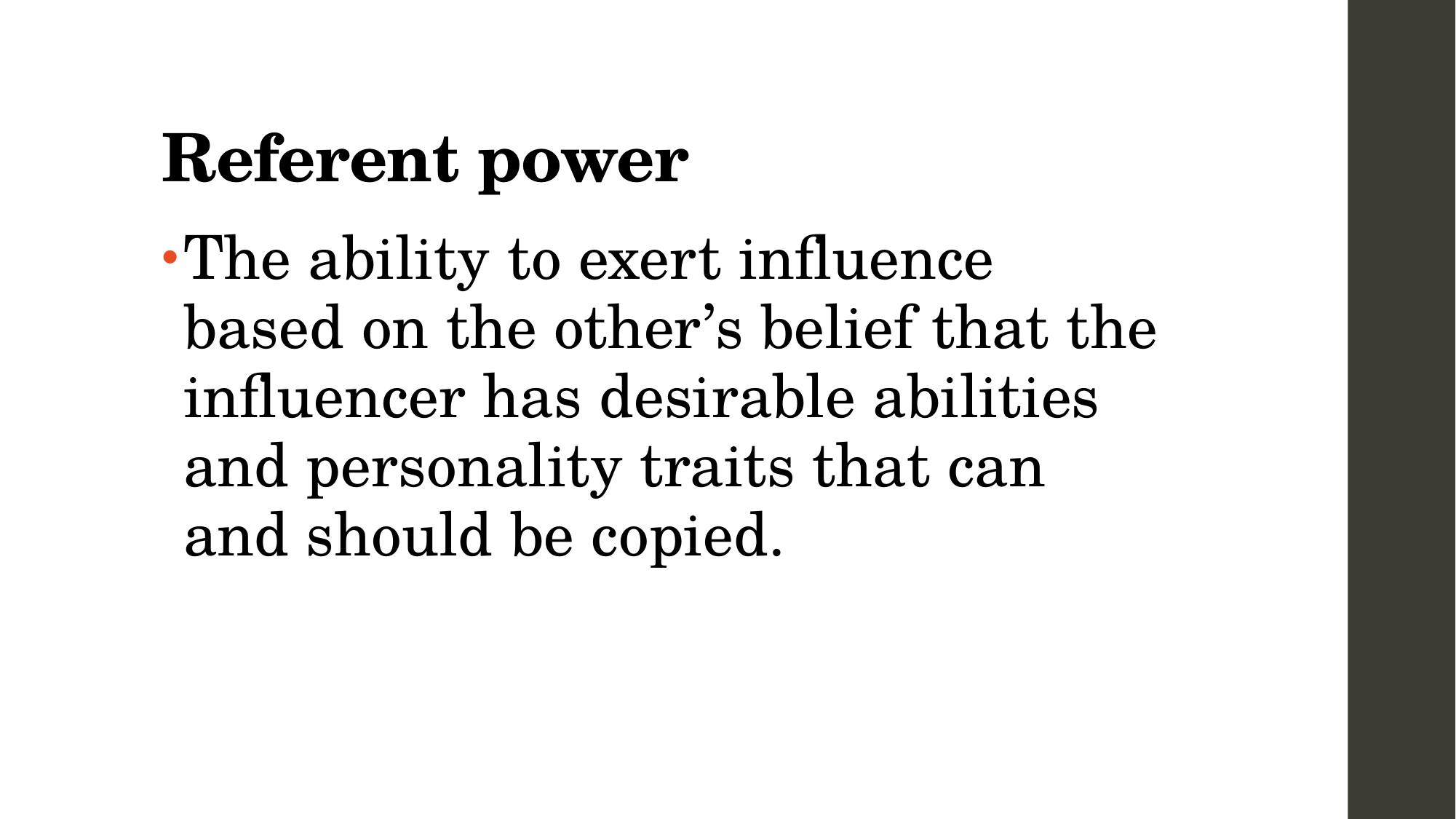

# Referent power
The ability to exert influence based on the other’s belief that the influencer has desirable abilities and personality traits that can and should be copied.